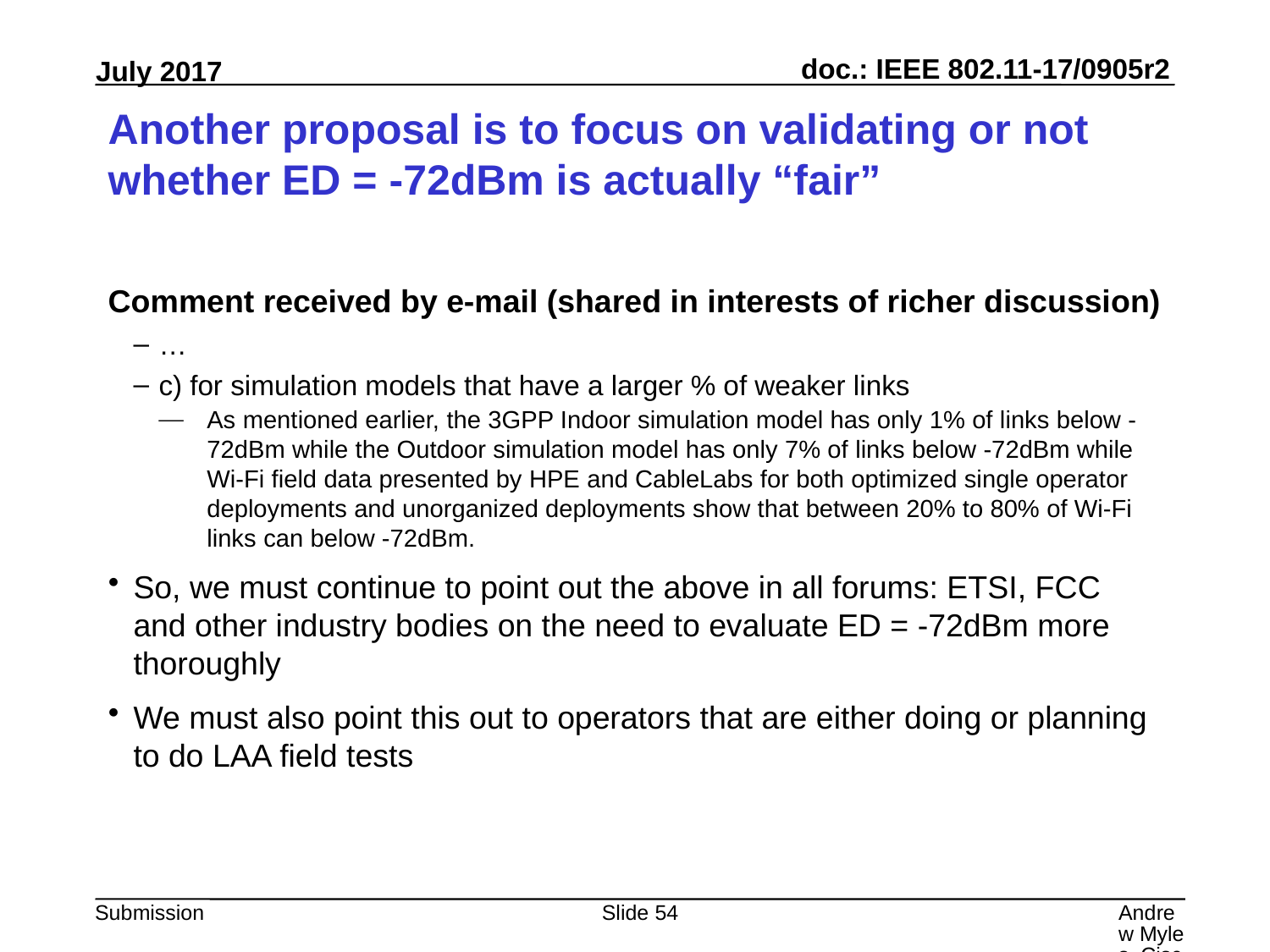

# Another proposal is to focus on validating or not whether ED = -72dBm is actually “fair”
Comment received by e-mail (shared in interests of richer discussion)
…
c) for simulation models that have a larger % of weaker links
As mentioned earlier, the 3GPP Indoor simulation model has only 1% of links below -72dBm while the Outdoor simulation model has only 7% of links below -72dBm while Wi-Fi field data presented by HPE and CableLabs for both optimized single operator deployments and unorganized deployments show that between 20% to 80% of Wi-Fi links can below -72dBm.
So, we must continue to point out the above in all forums: ETSI, FCC and other industry bodies on the need to evaluate ED = -72dBm more thoroughly
We must also point this out to operators that are either doing or planning to do LAA field tests
Slide 54
Andrew Myles, Cisco